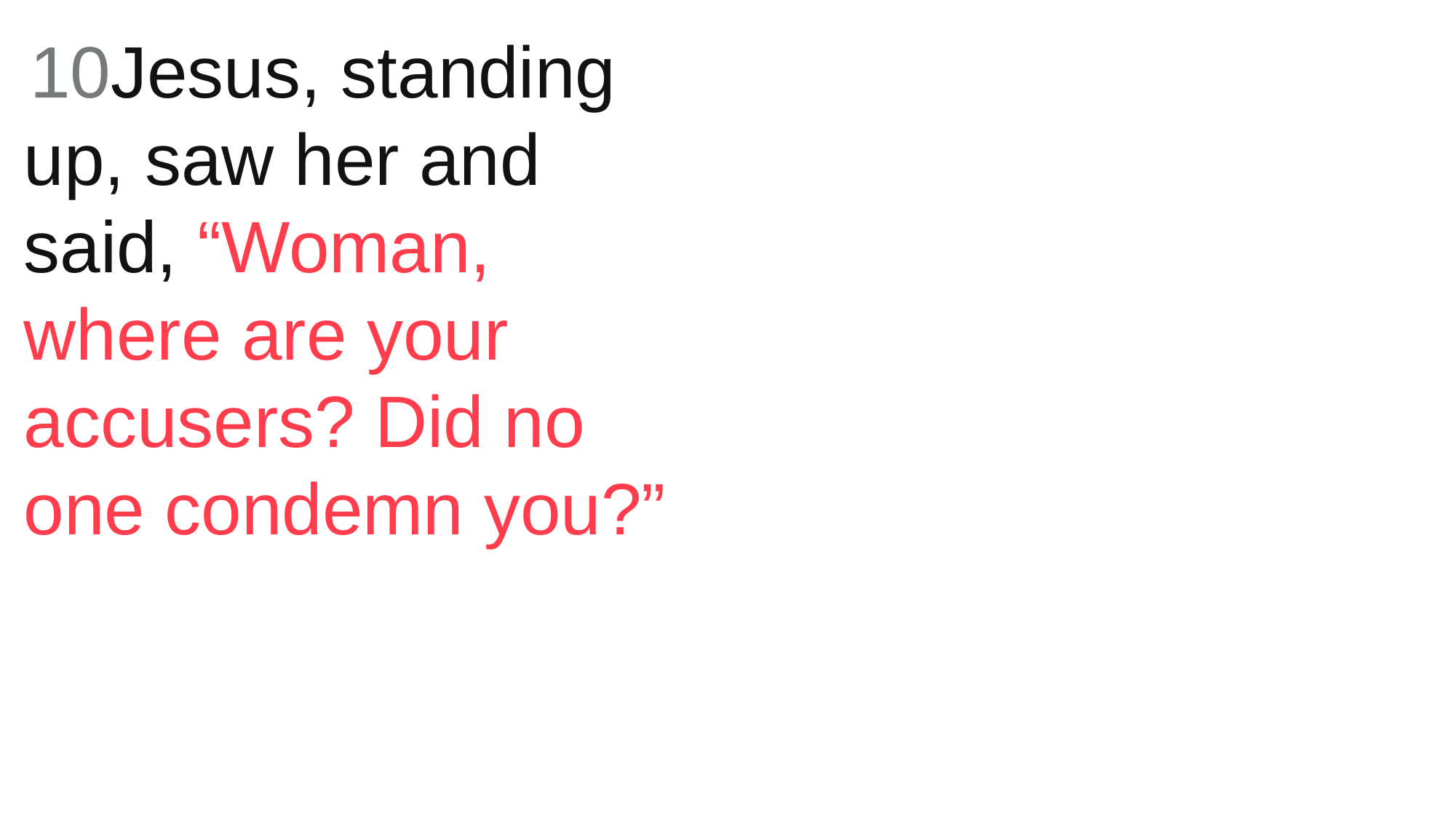

10Jesus, standing up, saw her and said, “Woman, where are your accusers? Did no one condemn you?”